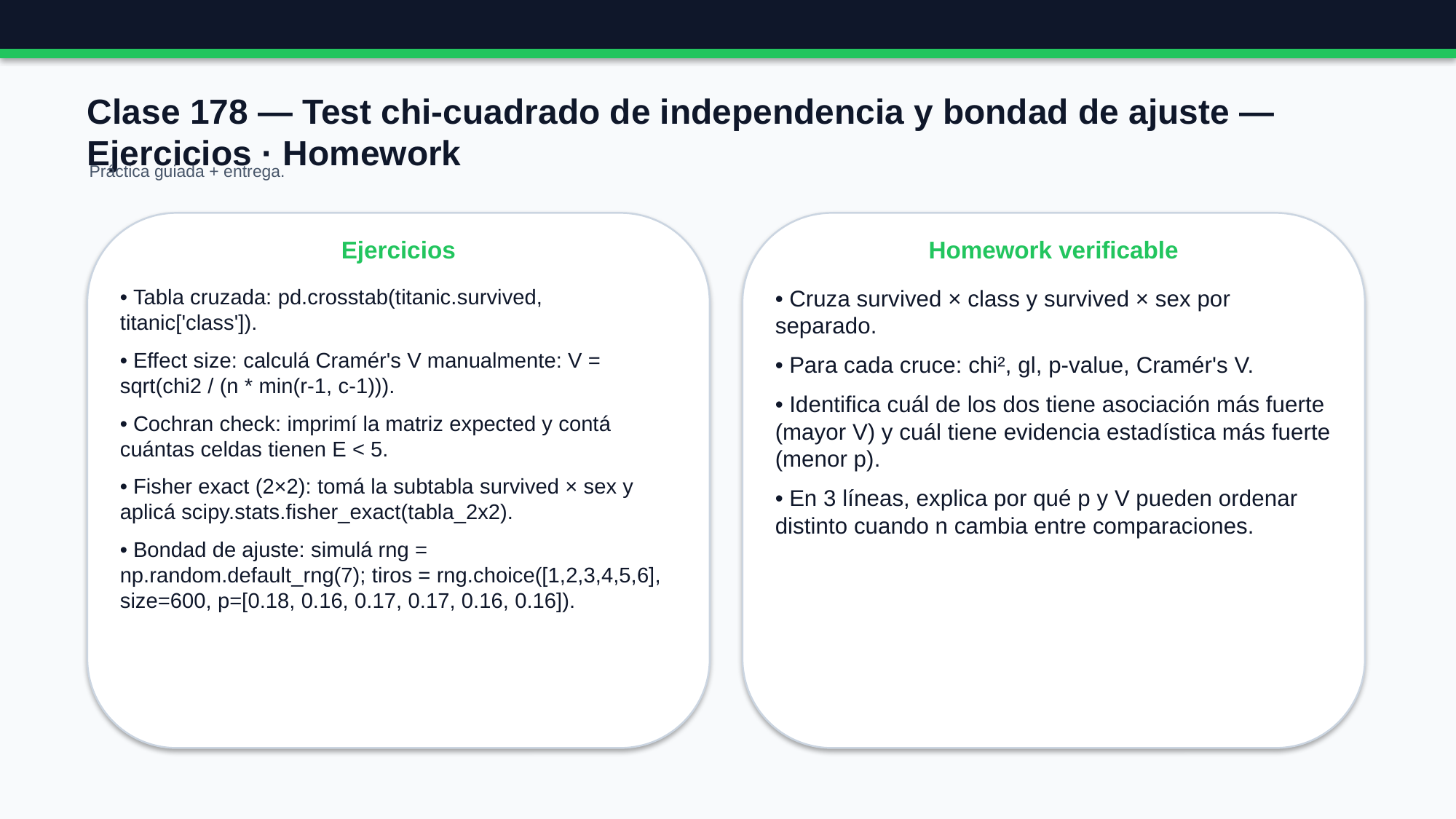

Clase 178 — Test chi-cuadrado de independencia y bondad de ajuste — Ejercicios · Homework
Práctica guiada + entrega.

Ejercicios
Homework verificable
• Tabla cruzada: pd.crosstab(titanic.survived, titanic['class']).
• Effect size: calculá Cramér's V manualmente: V = sqrt(chi2 / (n * min(r-1, c-1))).
• Cochran check: imprimí la matriz expected y contá cuántas celdas tienen E < 5.
• Fisher exact (2×2): tomá la subtabla survived × sex y aplicá scipy.stats.fisher_exact(tabla_2x2).
• Bondad de ajuste: simulá rng = np.random.default_rng(7); tiros = rng.choice([1,2,3,4,5,6], size=600, p=[0.18, 0.16, 0.17, 0.17, 0.16, 0.16]).
• Cruza survived × class y survived × sex por separado.
• Para cada cruce: chi², gl, p-value, Cramér's V.
• Identifica cuál de los dos tiene asociación más fuerte (mayor V) y cuál tiene evidencia estadística más fuerte (menor p).
• En 3 líneas, explica por qué p y V pueden ordenar distinto cuando n cambia entre comparaciones.